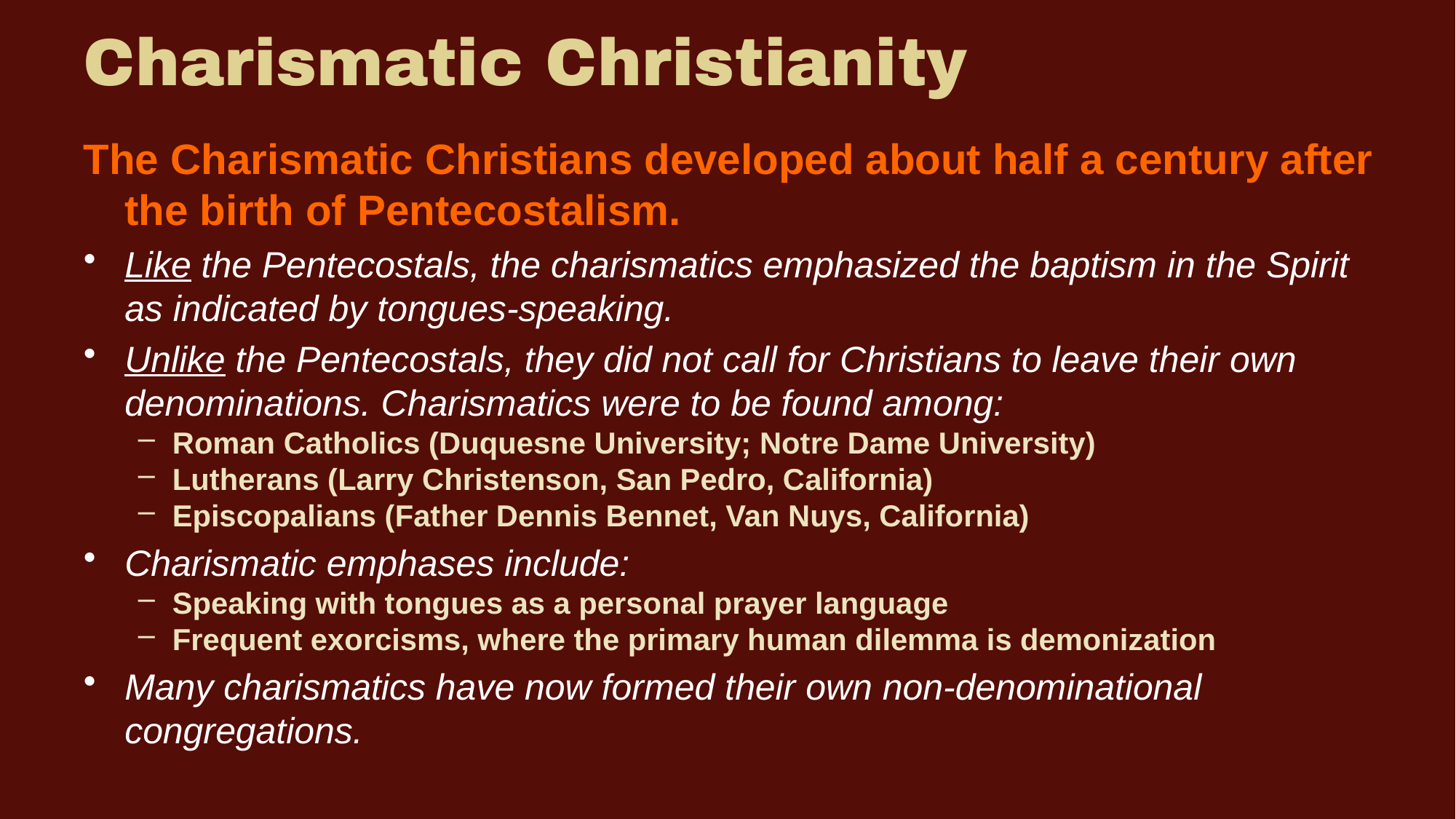

# Charismatic Christianity
The Charismatic Christians developed about half a century after the birth of Pentecostalism.
Like the Pentecostals, the charismatics emphasized the baptism in the Spirit as indicated by tongues-speaking.
Unlike the Pentecostals, they did not call for Christians to leave their own denominations. Charismatics were to be found among:
Roman Catholics (Duquesne University; Notre Dame University)
Lutherans (Larry Christenson, San Pedro, California)
Episcopalians (Father Dennis Bennet, Van Nuys, California)
Charismatic emphases include:
Speaking with tongues as a personal prayer language
Frequent exorcisms, where the primary human dilemma is demonization
Many charismatics have now formed their own non-denominational congregations.